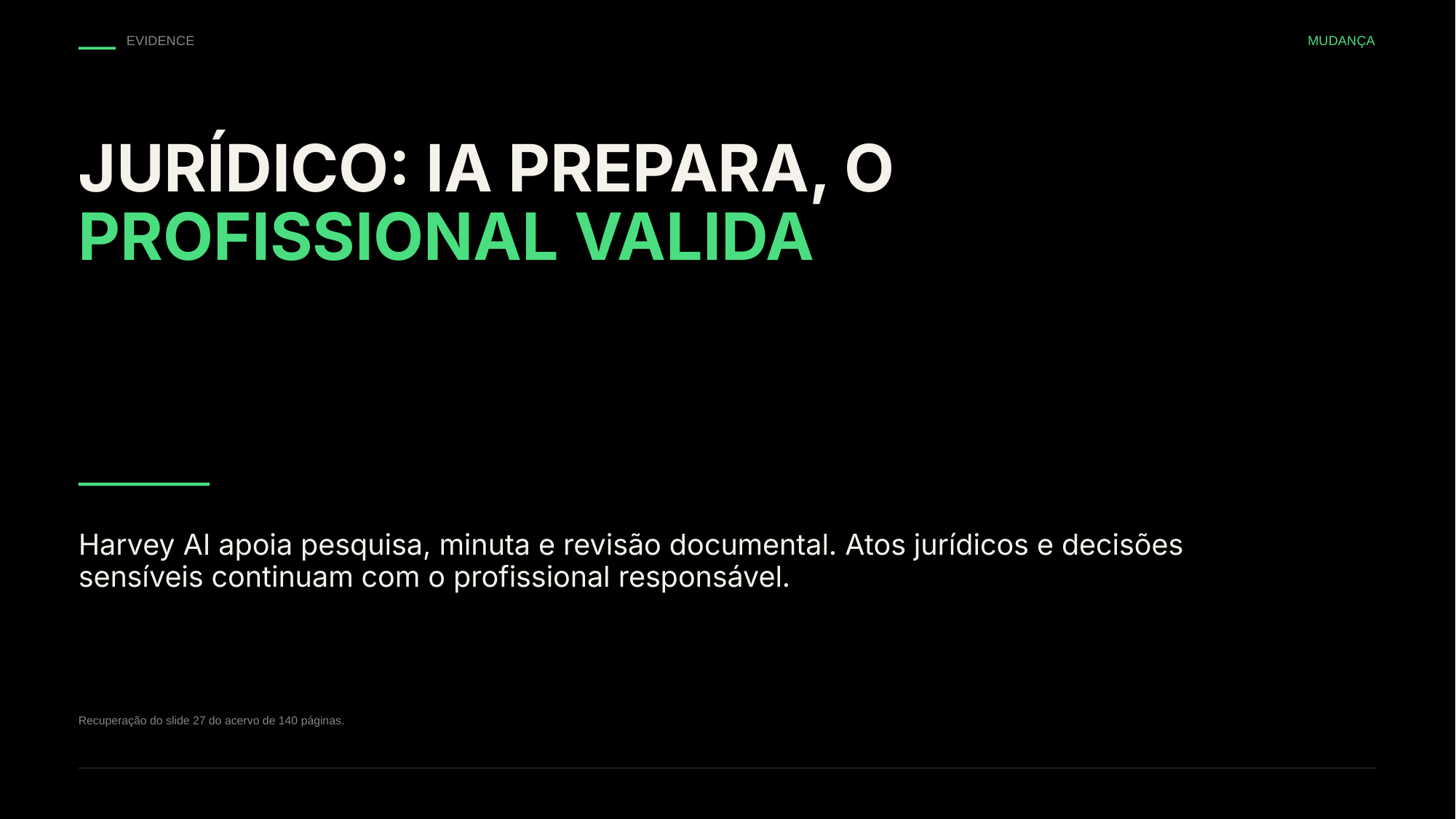

EVIDENCE
MUDANÇA

JURÍDICO: IA PREPARA, O PROFISSIONAL VALIDA

Harvey AI apoia pesquisa, minuta e revisão documental. Atos jurídicos e decisões sensíveis continuam com o profissional responsável.
Recuperação do slide 27 do acervo de 140 páginas.